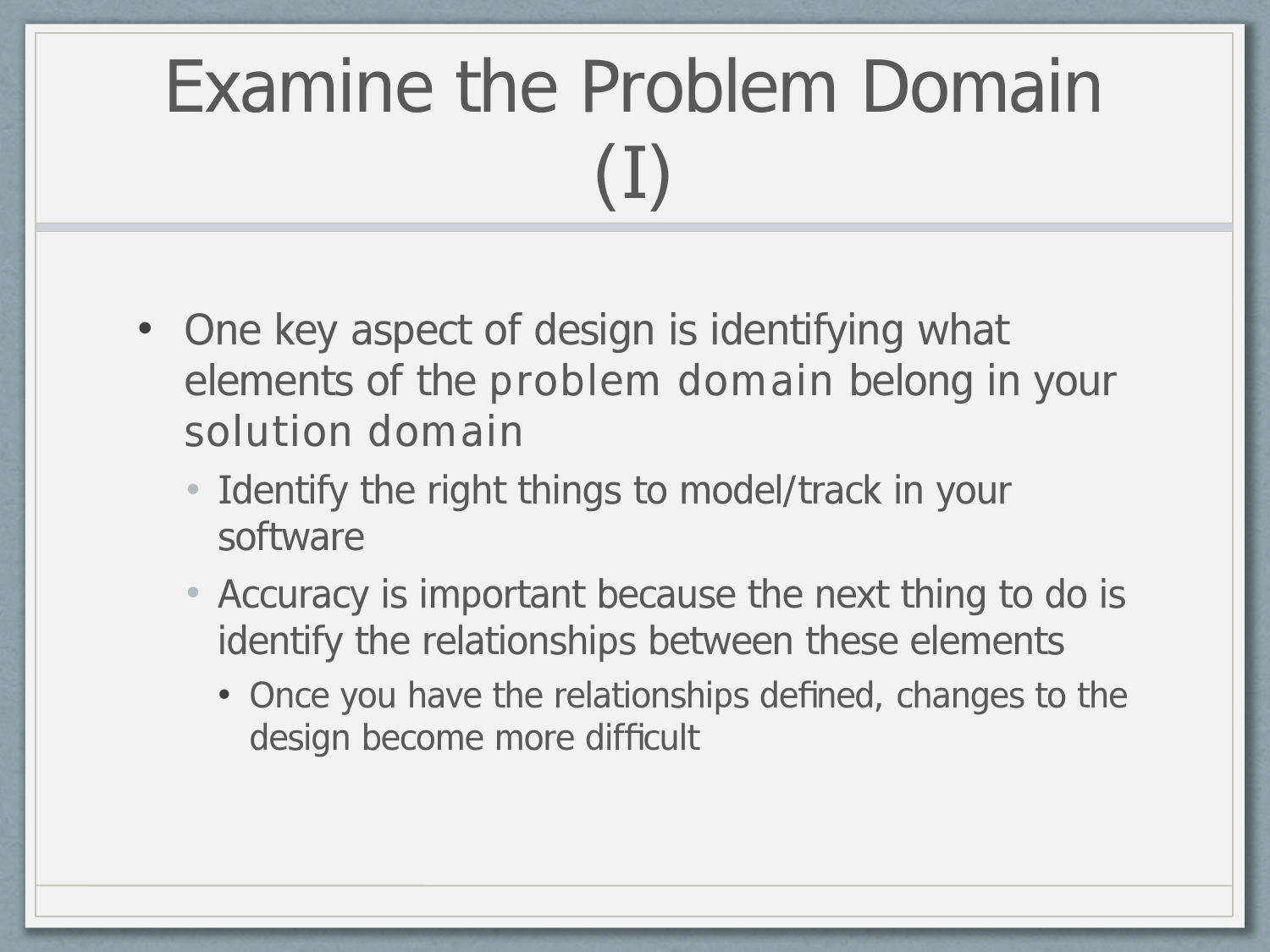

# Examine the Problem Domain (I)
One key aspect of design is identifying what elements of the problem domain belong in your solution domain
Identify the right things to model/track in your software
Accuracy is important because the next thing to do is identify the relationships between these elements
Once you have the relationships defined, changes to the design become more difficult